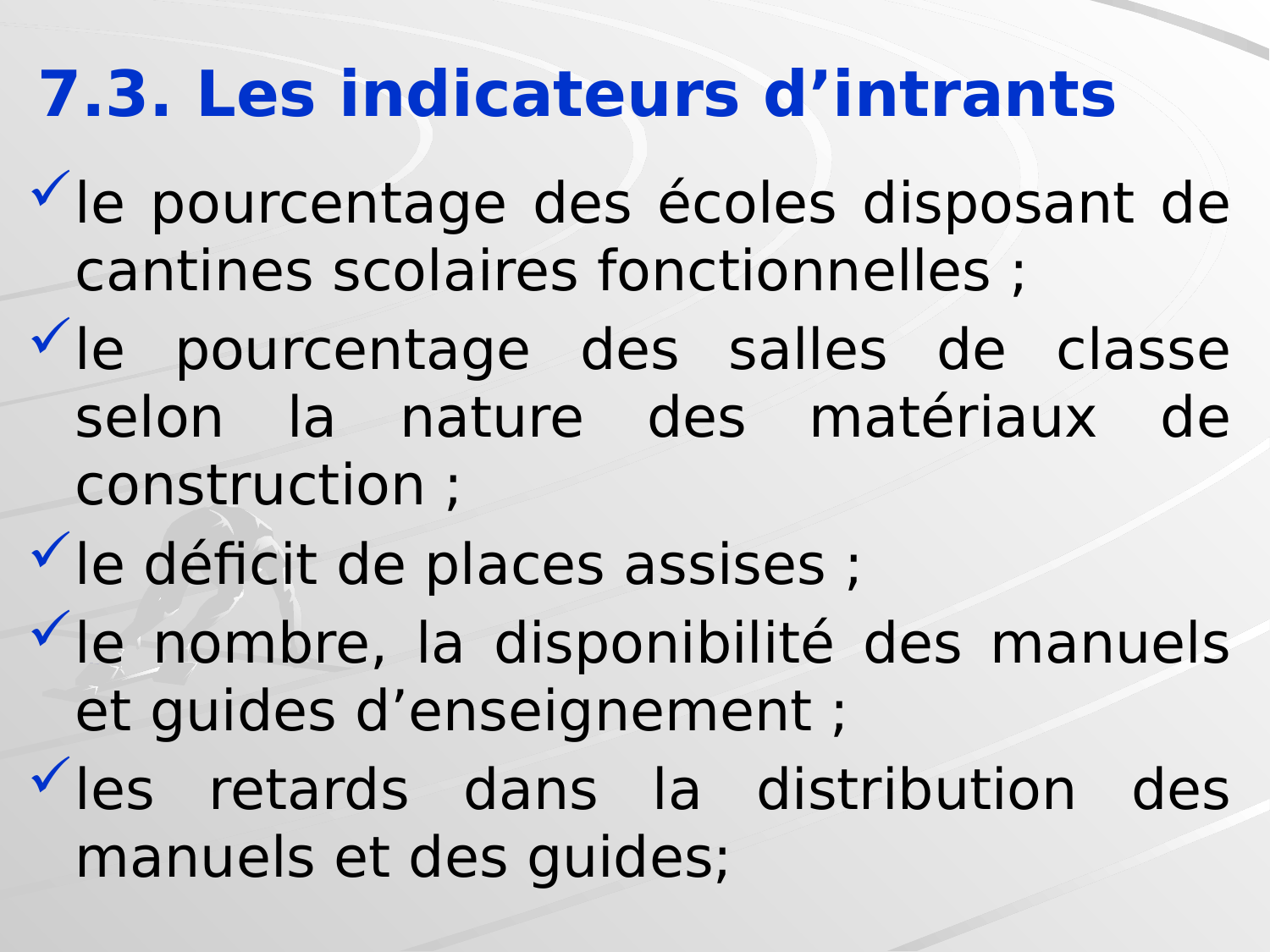

#
7.3. Les indicateurs d’intrants
le pourcentage des écoles disposant de cantines scolaires fonctionnelles ;
le pourcentage des salles de classe selon la nature des matériaux de construction ;
le déficit de places assises ;
le nombre, la disponibilité des manuels et guides d’enseignement ;
les retards dans la distribution des manuels et des guides;